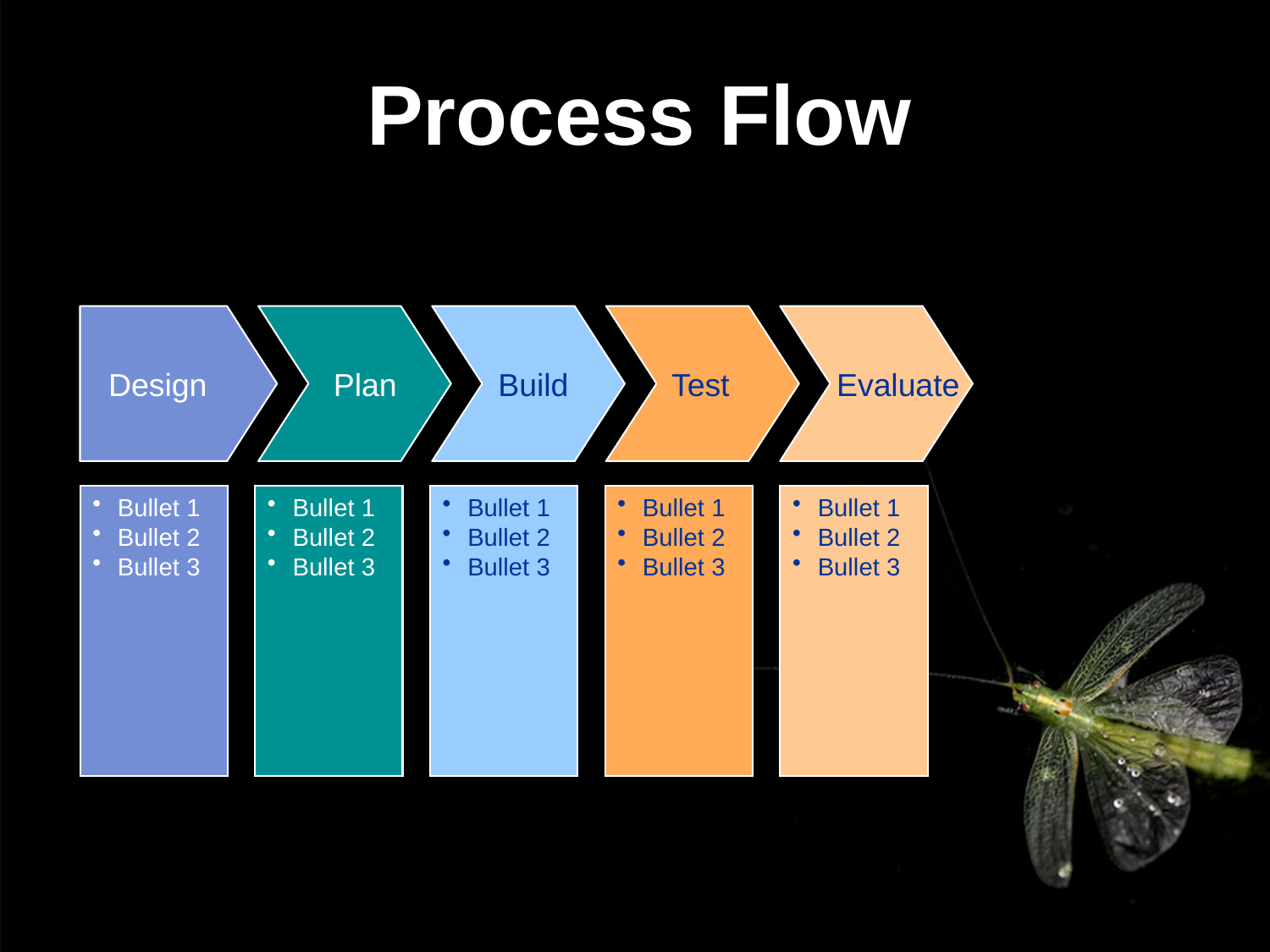

# Process Flow

Design
Plan
Build
Test
Evaluate
Bullet 1
Bullet 2
Bullet 3

Bullet 1
Bullet 2
Bullet 3

Bullet 1
Bullet 2
Bullet 3

Bullet 1
Bullet 2
Bullet 3

Bullet 1
Bullet 2
Bullet 3